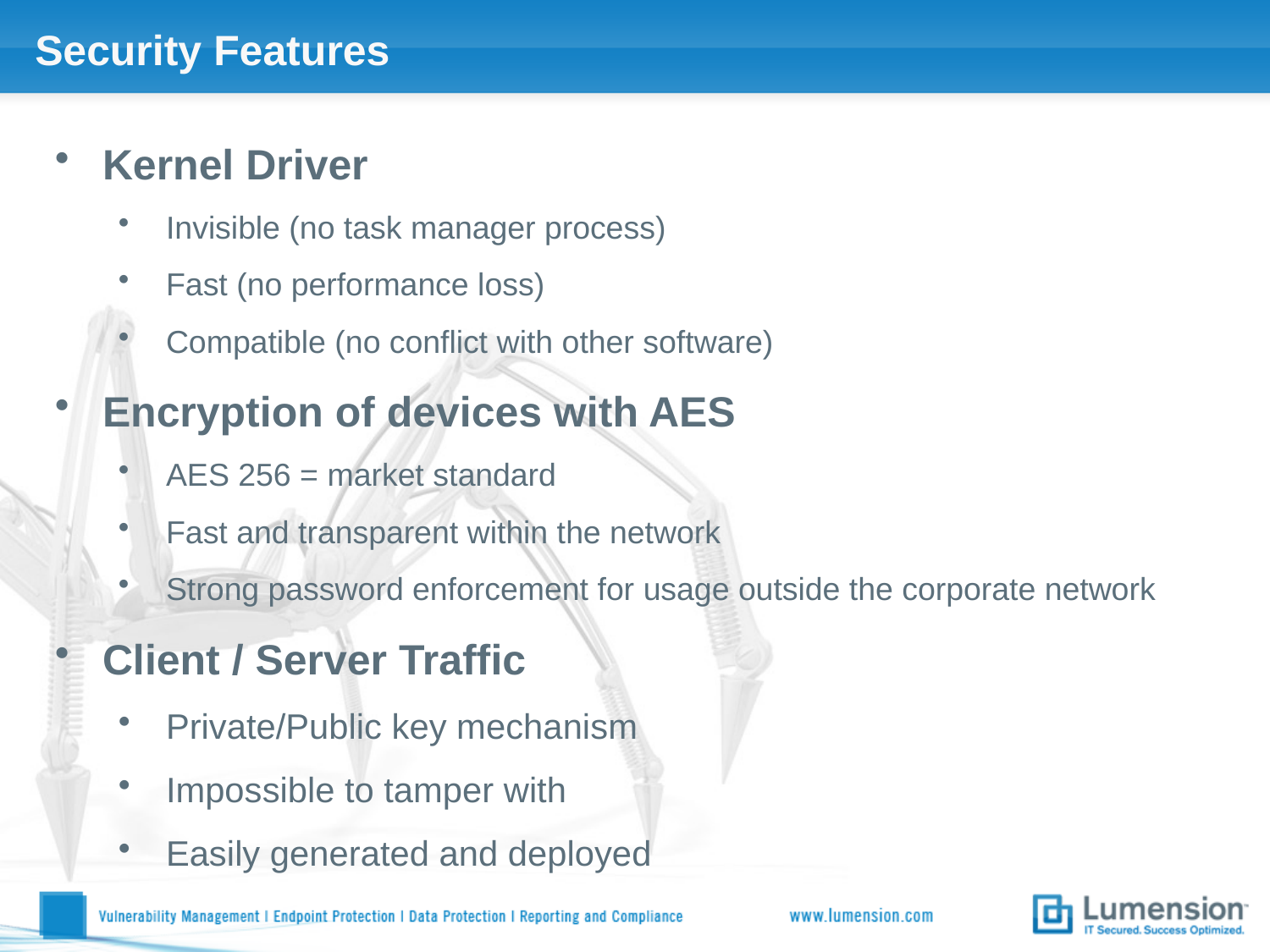

# Security Features
Kernel Driver
Invisible (no task manager process)
Fast (no performance loss)
Compatible (no conflict with other software)
Encryption of devices with AES
AES 256 = market standard
Fast and transparent within the network
Strong password enforcement for usage outside the corporate network
Client / Server Traffic
Private/Public key mechanism
Impossible to tamper with
Easily generated and deployed